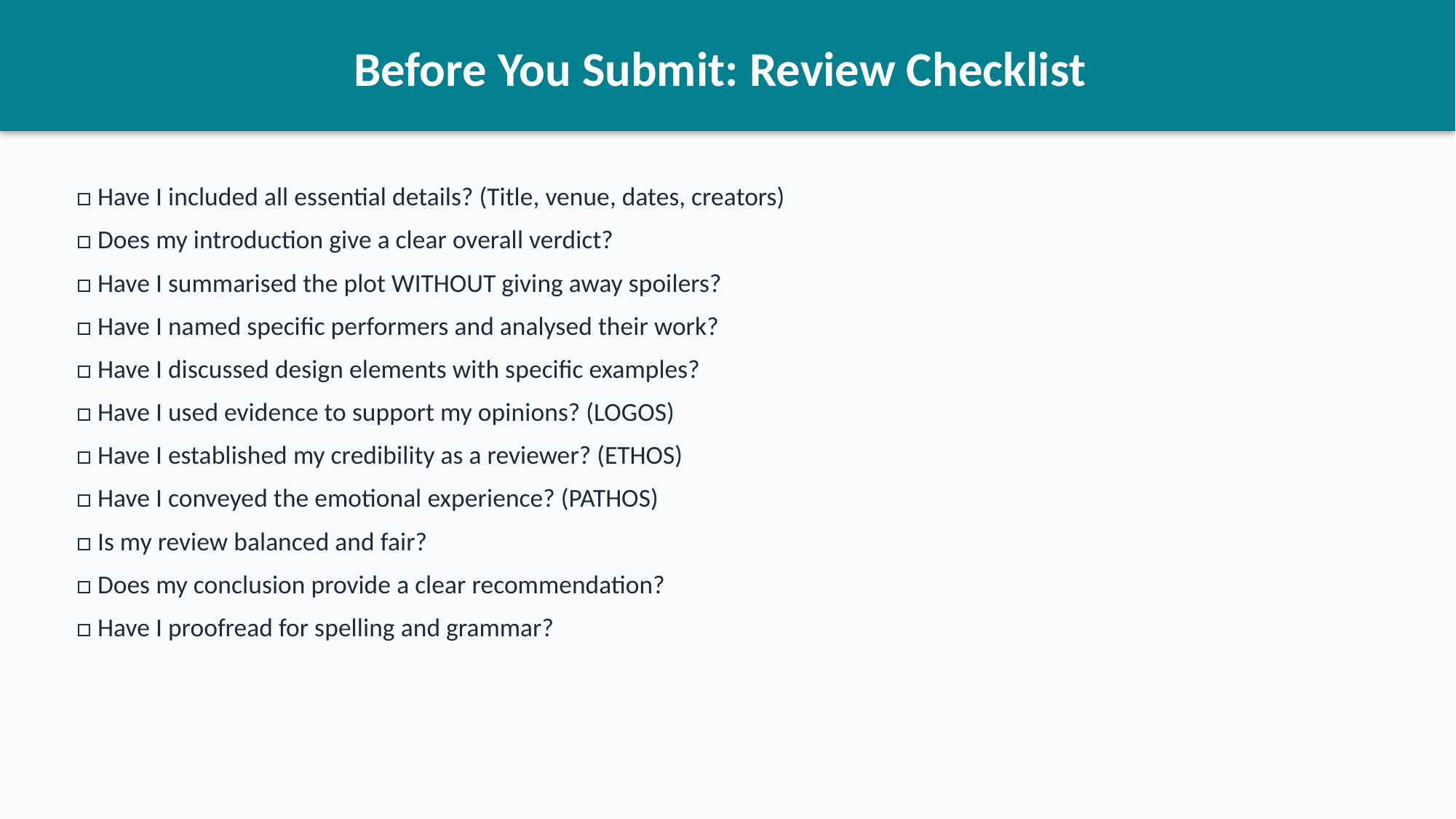

Before You Submit: Review Checklist
□ Have I included all essential details? (Title, venue, dates, creators)
□ Does my introduction give a clear overall verdict?
□ Have I summarised the plot WITHOUT giving away spoilers?
□ Have I named specific performers and analysed their work?
□ Have I discussed design elements with specific examples?
□ Have I used evidence to support my opinions? (LOGOS)
□ Have I established my credibility as a reviewer? (ETHOS)
□ Have I conveyed the emotional experience? (PATHOS)
□ Is my review balanced and fair?
□ Does my conclusion provide a clear recommendation?
□ Have I proofread for spelling and grammar?